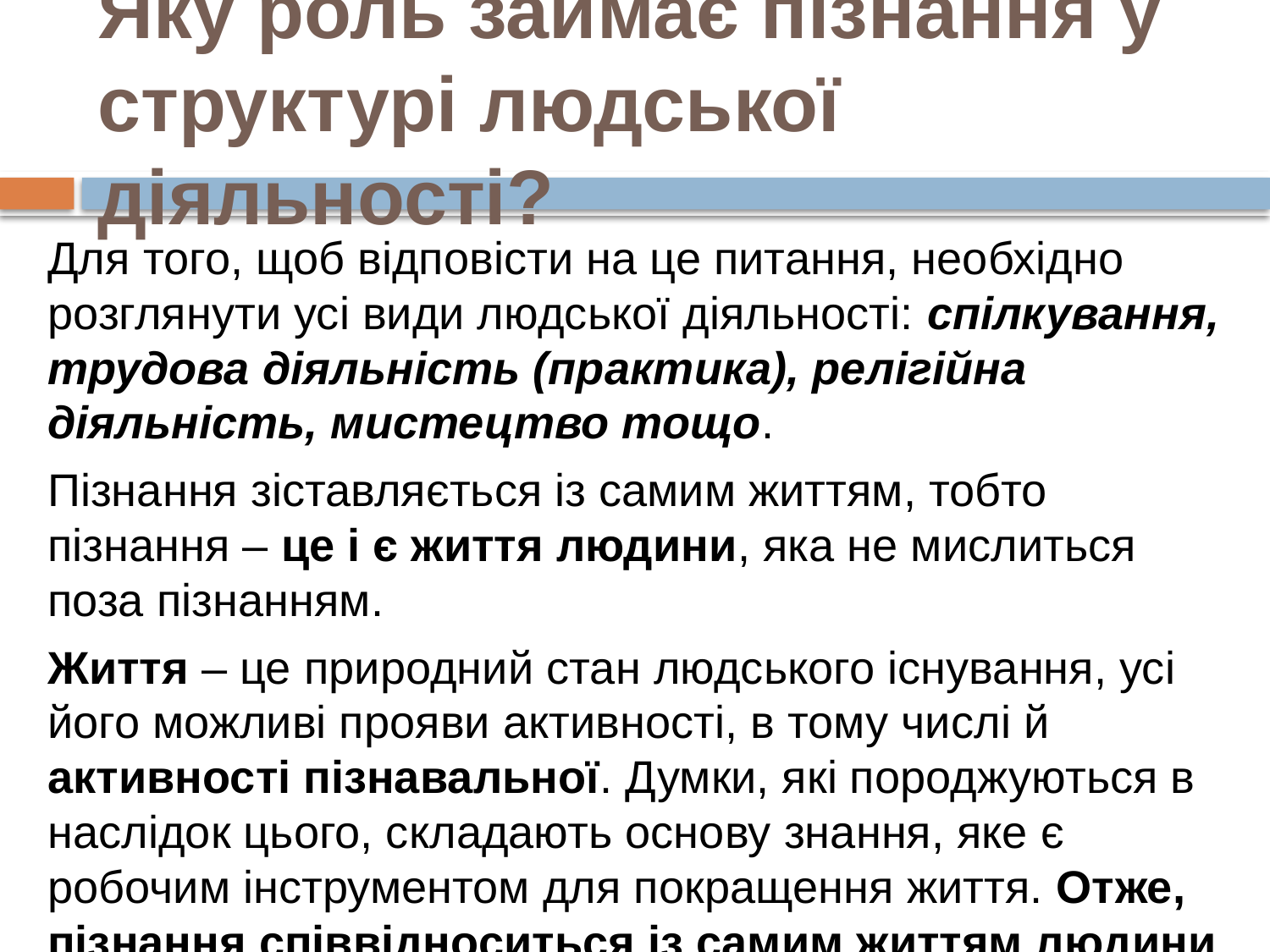

# Яку роль займає пізнання у структурі людської діяльності?
Для того, щоб відповісти на це питання, необхідно розглянути усі види людської діяльності: спілкування, трудова діяльність (практика), релігійна діяльність, мистецтво тощо.
Пізнання зіставляється із самим життям, тобто пізнання – це і є життя людини, яка не мислиться поза пізнанням.
Життя – це природний стан людського існування, усі його можливі прояви активності, в тому числі й активності пізнавальної. Думки, які породжуються в наслідок цього, складають основу знання, яке є робочим інструментом для покращення життя. Отже, пізнання співвідноситься із самим життям людини.